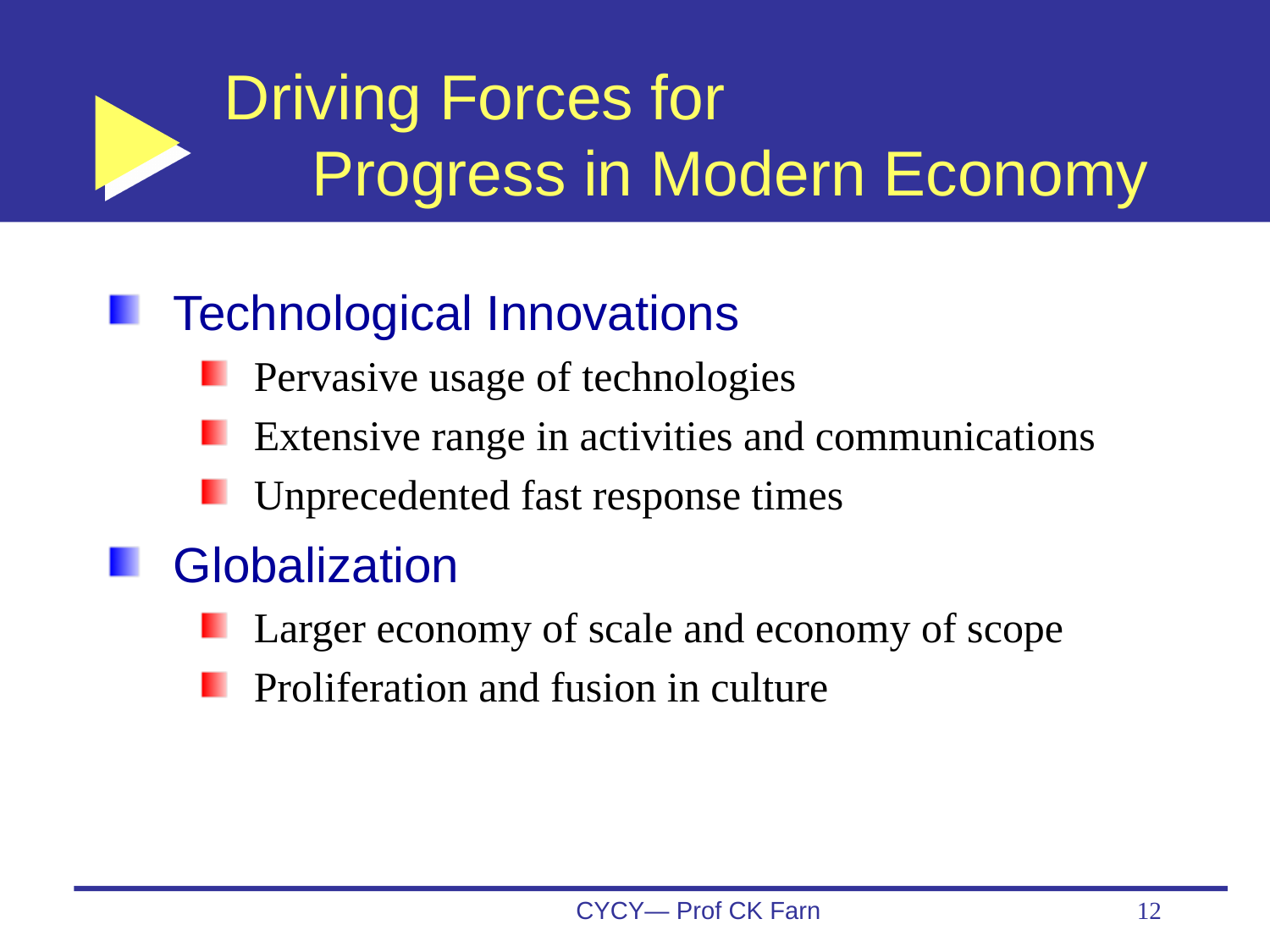

# Driving Forces for Progress in Modern Economy
Technological Innovations
Pervasive usage of technologies
Extensive range in activities and communications
Unprecedented fast response times
Globalization
Larger economy of scale and economy of scope
Proliferation and fusion in culture
CYCY— Prof CK Farn
12